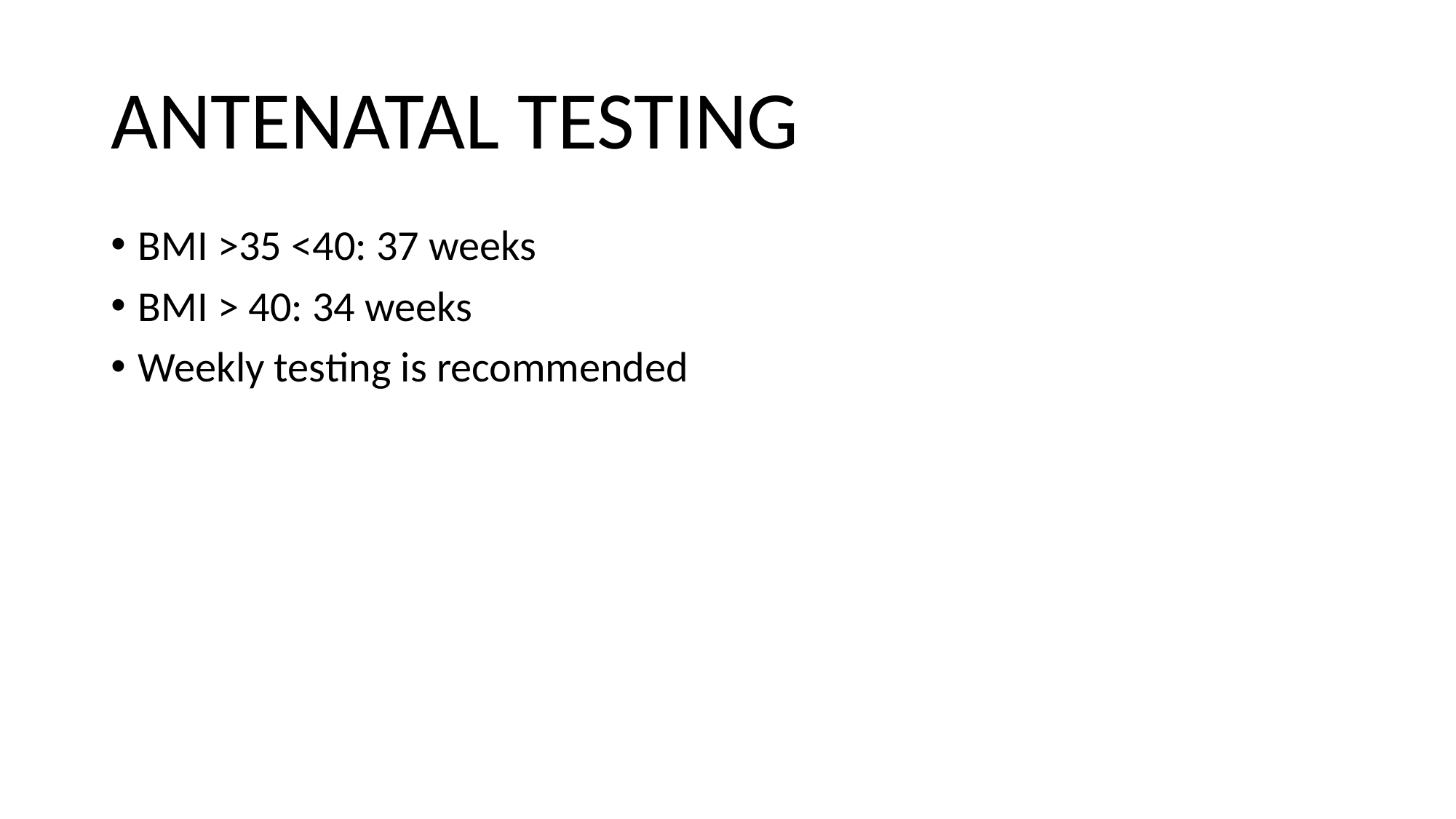

# ANTENATAL TESTING
BMI >35 <40: 37 weeks
BMI > 40: 34 weeks
Weekly testing is recommended